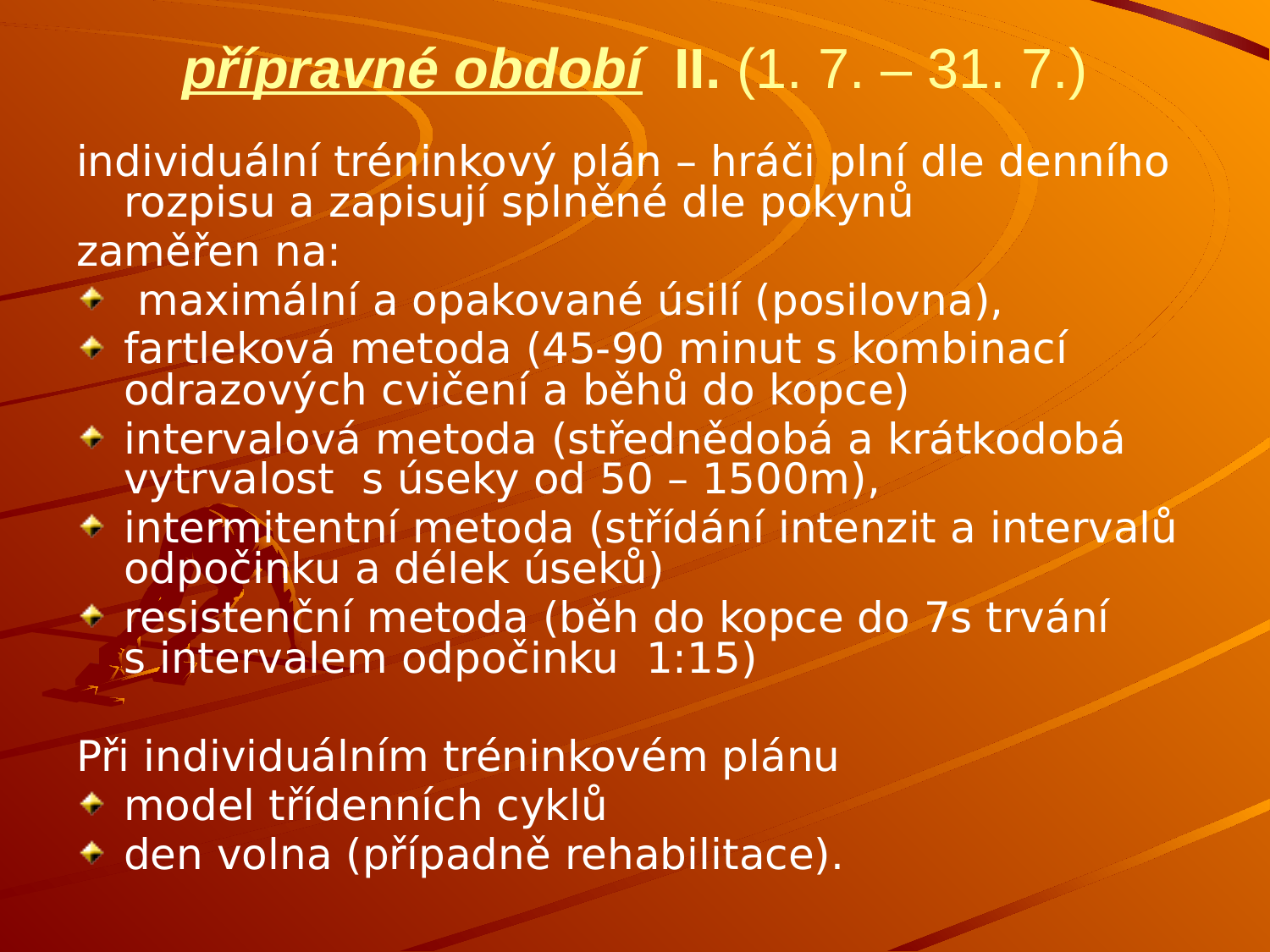

# přípravné období  II. (1. 7. – 31. 7.)
individuální tréninkový plán – hráči plní dle denního rozpisu a zapisují splněné dle pokynů
zaměřen na:
 maximální a opakované úsilí (posilovna),
fartleková metoda (45-90 minut s kombinací odrazových cvičení a běhů do kopce)
intervalová metoda (střednědobá a krátkodobá vytrvalost  s úseky od 50 – 1500m),
intermitentní metoda (střídání intenzit a intervalů odpočinku a délek úseků)
resistenční metoda (běh do kopce do 7s trvání s intervalem odpočinku  1:15)

Při individuálním tréninkovém plánu
model třídenních cyklů
den volna (případně rehabilitace).